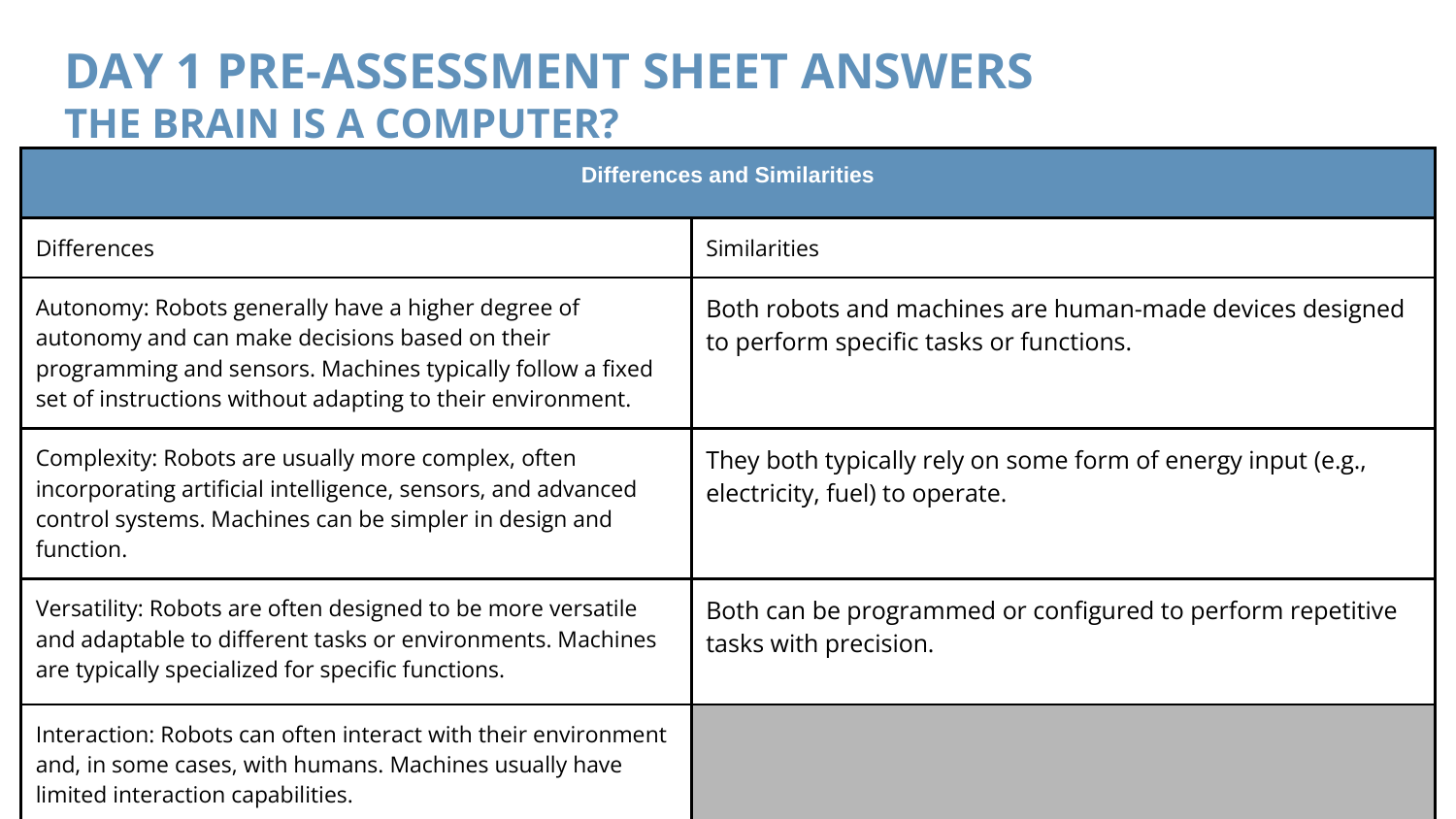

# DAY 1 PRE-ASSESSMENT SHEET ANSWERS
THE BRAIN IS A COMPUTER?

| Differences and Similarities |  |
| --- | --- |
| Differences | Similarities |
| Autonomy: Robots generally have a higher degree of autonomy and can make decisions based on their programming and sensors. Machines typically follow a fixed set of instructions without adapting to their environment. | Both robots and machines are human-made devices designed to perform specific tasks or functions. |
| Complexity: Robots are usually more complex, often incorporating artificial intelligence, sensors, and advanced control systems. Machines can be simpler in design and function. | They both typically rely on some form of energy input (e.g., electricity, fuel) to operate. |
| Versatility: Robots are often designed to be more versatile and adaptable to different tasks or environments. Machines are typically specialized for specific functions. | Both can be programmed or configured to perform repetitive tasks with precision. |
| Interaction: Robots can often interact with their environment and, in some cases, with humans. Machines usually have limited interaction capabilities. |  |